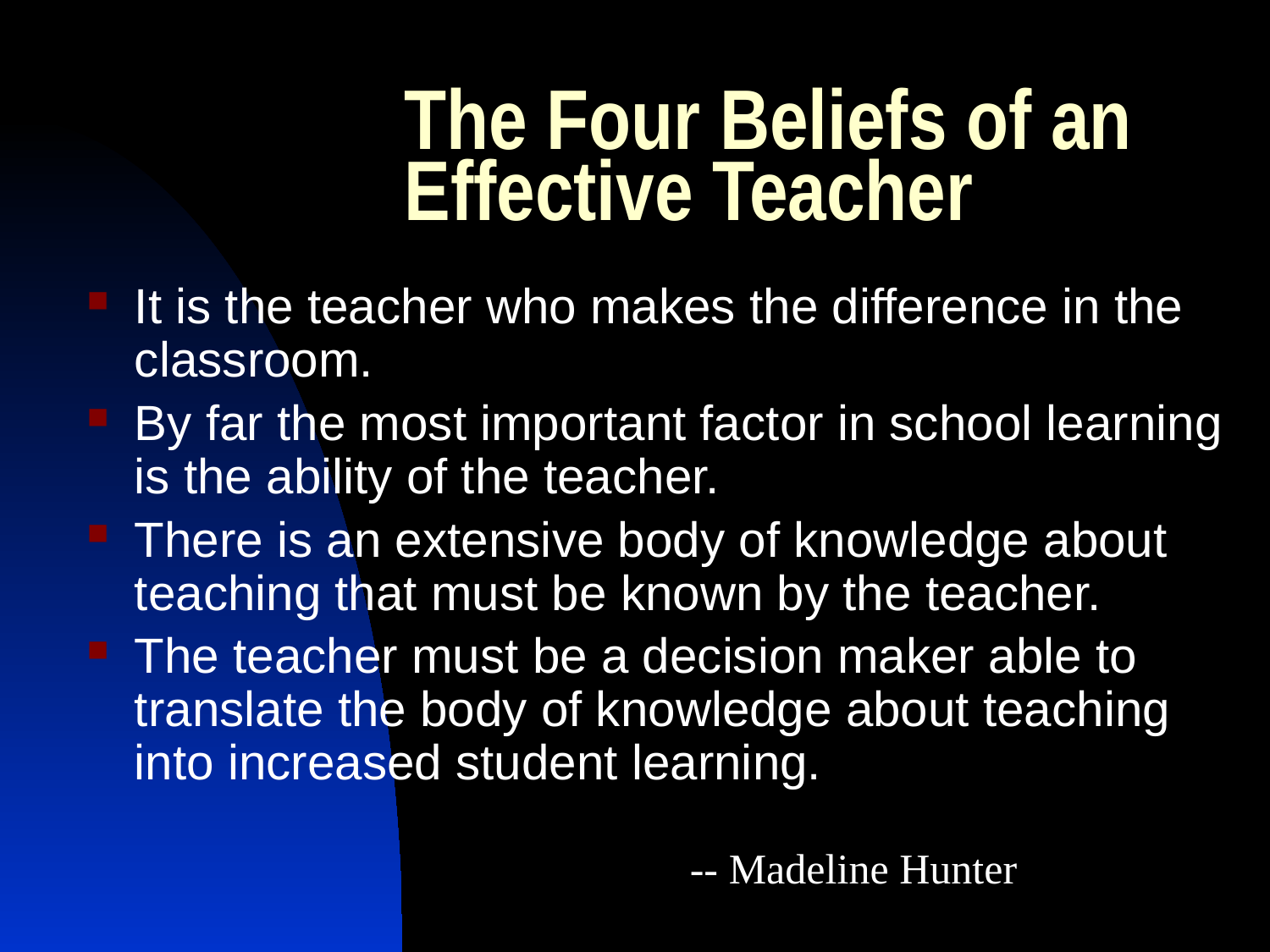

# The Four Beliefs of an Effective Teacher
It is the teacher who makes the difference in the classroom.
By far the most important factor in school learning is the ability of the teacher.
There is an extensive body of knowledge about teaching that must be known by the teacher.
The teacher must be a decision maker able to translate the body of knowledge about teaching into increased student learning.
-- Madeline Hunter